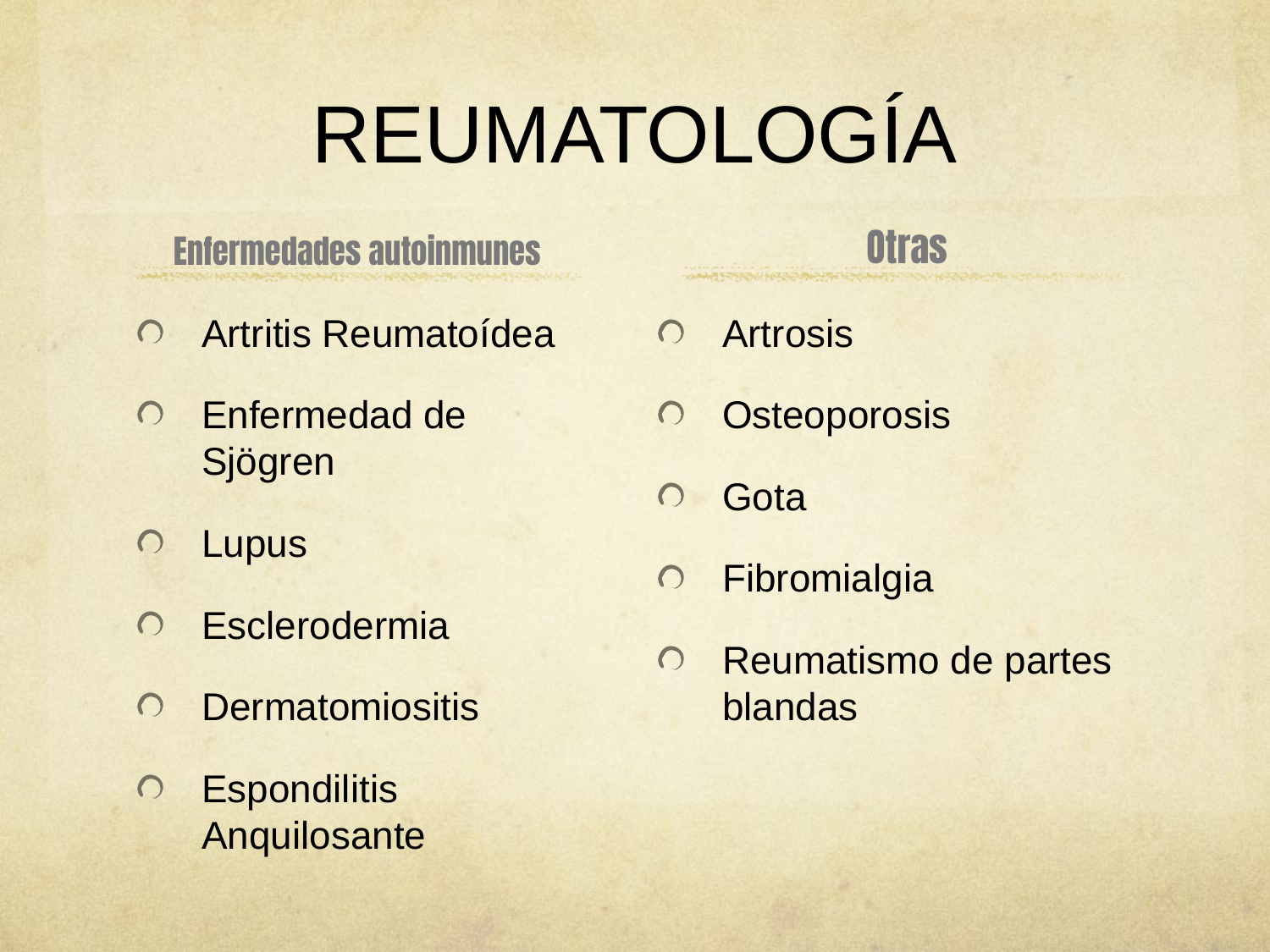

# REUMATOLOGÍA
Enfermedades autoinmunes
Otras
Artritis Reumatoídea
Enfermedad de Sjögren
Lupus
Esclerodermia
Dermatomiositis
Espondilitis Anquilosante
Artrosis
Osteoporosis
Gota
Fibromialgia
Reumatismo de partes blandas